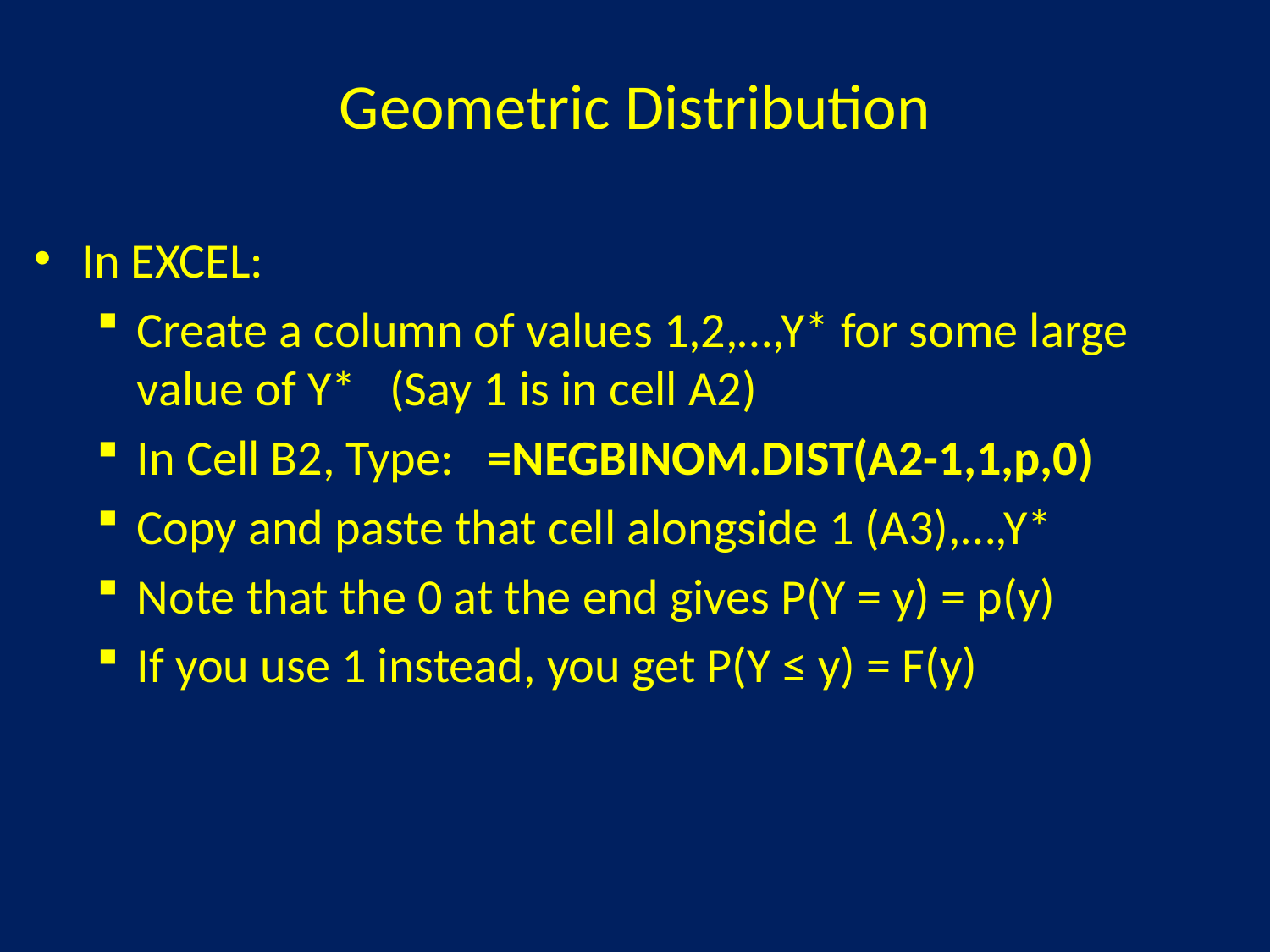

# Geometric Distribution
In EXCEL:
Create a column of values 1,2,…,Y* for some large value of Y*   (Say 1 is in cell A2)
In Cell B2, Type:   =NEGBINOM.DIST(A2-1,1,p,0)
Copy and paste that cell alongside 1 (A3),…,Y*
Note that the 0 at the end gives P(Y = y) = p(y)
If you use 1 instead, you get P(Y ≤ y) = F(y)